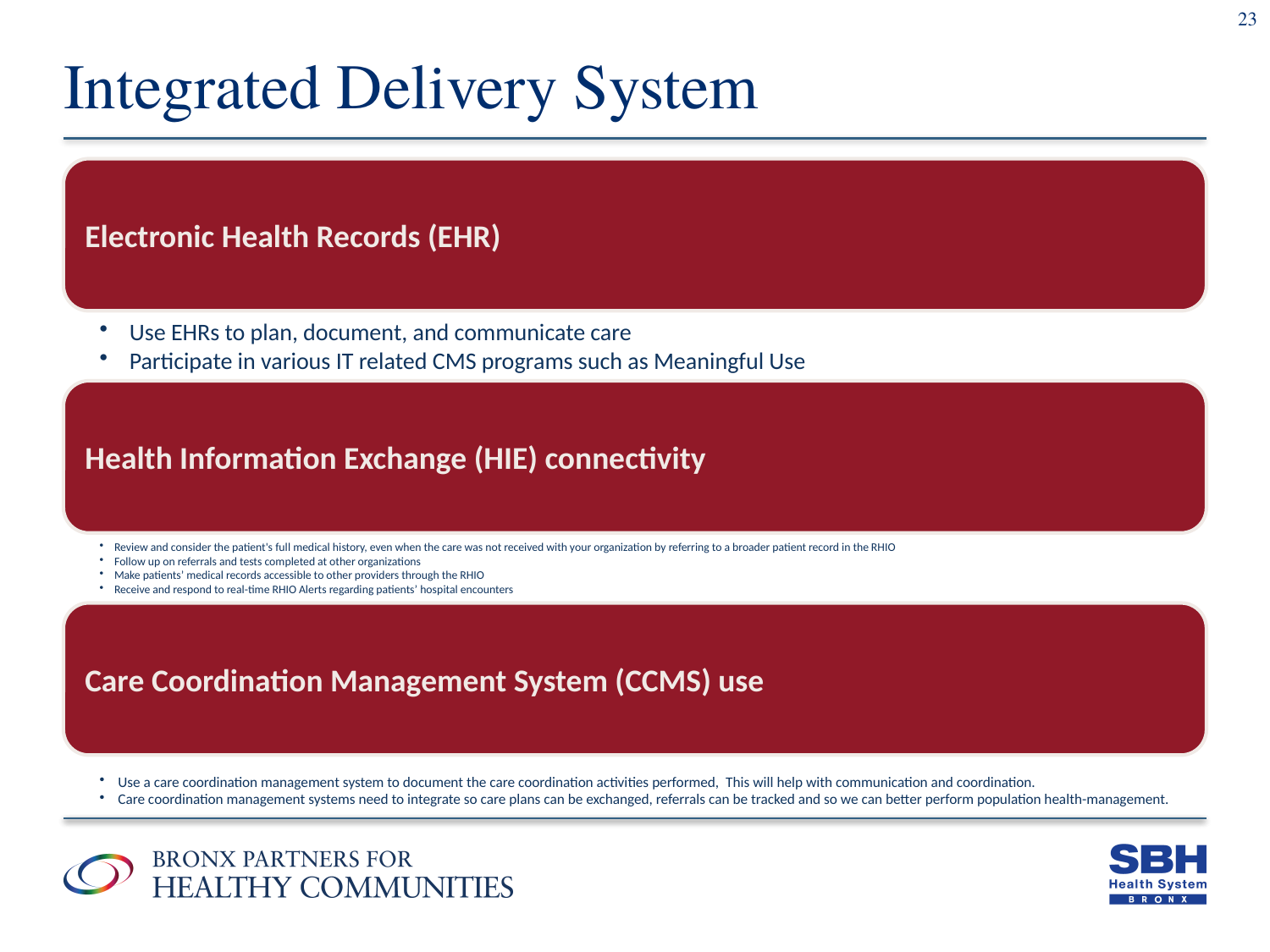

23
# Integrated Delivery System
Electronic Health Records (EHR)
Use EHRs to plan, document, and communicate care
Participate in various IT related CMS programs such as Meaningful Use
Health Information Exchange (HIE) connectivity
Review and consider the patient's full medical history, even when the care was not received with your organization by referring to a broader patient record in the RHIO
Follow up on referrals and tests completed at other organizations
Make patients’ medical records accessible to other providers through the RHIO
Receive and respond to real-time RHIO Alerts regarding patients’ hospital encounters
Care Coordination Management System (CCMS) use
Use a care coordination management system to document the care coordination activities performed,  This will help with communication and coordination.
Care coordination management systems need to integrate so care plans can be exchanged, referrals can be tracked and so we can better perform population health-management.